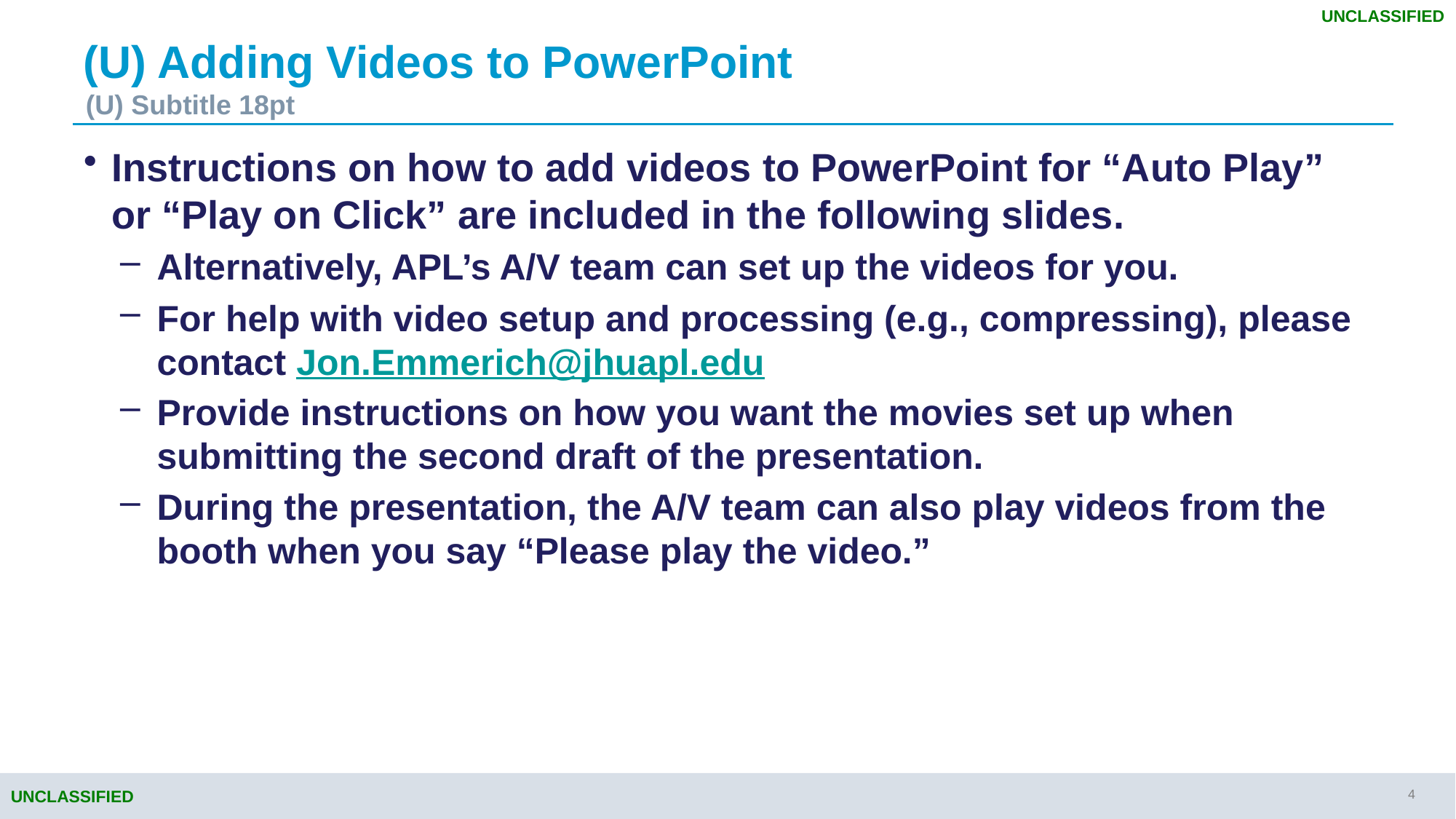

UNCLASSIFIED
# (U) Adding Videos to PowerPoint
(U) Subtitle 18pt
Instructions on how to add videos to PowerPoint for “Auto Play” or “Play on Click” are included in the following slides.
Alternatively, APL’s A/V team can set up the videos for you.
For help with video setup and processing (e.g., compressing), please contact Jon.Emmerich@jhuapl.edu
Provide instructions on how you want the movies set up when submitting the second draft of the presentation.
During the presentation, the A/V team can also play videos from the booth when you say “Please play the video.”

UNCLASSIFIED